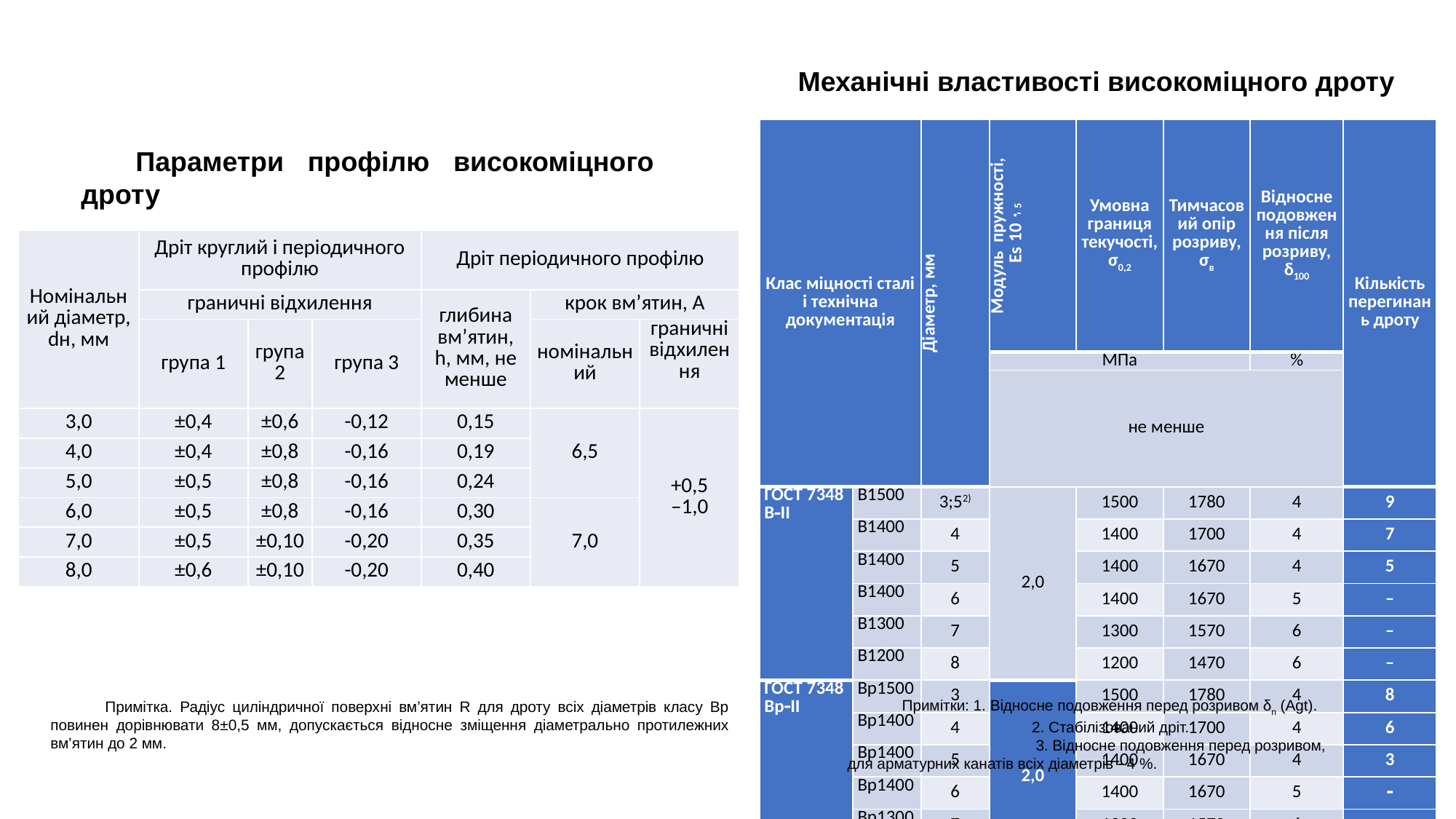

Механічні властивості високоміцного дроту
| Клас міцності сталі і технічна документація |  | Діаметр, мм | Модуль пружності, Es∙10−5 | Умовна границя текучості, σ0,2 | Тимчасовий опір розриву, σв | Відносне подовження після розриву, δ100 | Кількість перегинань дроту |
| --- | --- | --- | --- | --- | --- | --- | --- |
|  |  |  | МПа |  |  | % |  |
|  |  |  | не менше |  |  |  |  |
| ГОСТ 7348 В−ІІ | В1500 | 3;52) | 2,0 | 1500 | 1780 | 4 | 9 |
|  | В1400 | 4 |  | 1400 | 1700 | 4 | 7 |
|  | В1400 | 5 |  | 1400 | 1670 | 4 | 5 |
|  | В1400 | 6 |  | 1400 | 1670 | 5 | – |
|  | В1300 | 7 |  | 1300 | 1570 | 6 | – |
|  | В1200 | 8 |  | 1200 | 1470 | 6 | – |
| ГОСТ 7348 Вр−ІІ | Вр1500 | 3 | 2,0 | 1500 | 1780 | 4 | 8 |
|  | Вр1400 | 4 |  | 1400 | 1700 | 4 | 6 |
|  | Вр1400 | 5 |  | 1400 | 1670 | 4 | 3 |
|  | Вр1400 | 6 |  | 1400 | 1670 | 5 | − |
|  | Вр1300 | 7 |  | 1300 | 1570 | 6 | − |
|  | Вр1200 | 8 |  | 1200 | 1470 | 6 | − |
Параметри профілю високоміцного дроту
| Номінальний діаметр, dн, мм | Дріт круглий і періодичного профілю |  |  | Дріт періодичного профілю |  |  |
| --- | --- | --- | --- | --- | --- | --- |
|  | граничні відхилення |  |  | глибина вм’ятин, h, мм, не менше | крок вм’ятин, А |  |
|  | група 1 | група 2 | група 3 |  | номінальний | граничні відхилення |
| 3,0 | ±0,4 | ±0,6 | -0,12 | 0,15 | 6,5 | +0,5 –1,0 |
| 4,0 | ±0,4 | ±0,8 | -0,16 | 0,19 |  |  |
| 5,0 | ±0,5 | ±0,8 | -0,16 | 0,24 |  |  |
| 6,0 | ±0,5 | ±0,8 | -0,16 | 0,30 | 7,0 |  |
| 7,0 | ±0,5 | ±0,10 | -0,20 | 0,35 |  |  |
| 8,0 | ±0,6 | ±0,10 | -0,20 | 0,40 |  |  |
Примітка. Радіус циліндричної поверхні вм’ятин R для дроту всіх діаметрів класу Вр повинен дорівнювати 8±0,5 мм, допускається відносне зміщення діаметрально протилежних вм’ятин до 2 мм.
Примітки: 1. Відносне подовження перед розривом δn (Agt).
	                  2. Стабілізований дріт.
                                3. Відносне подовження перед розривом, для арматурних канатів всіх діаметрів − 4 %.